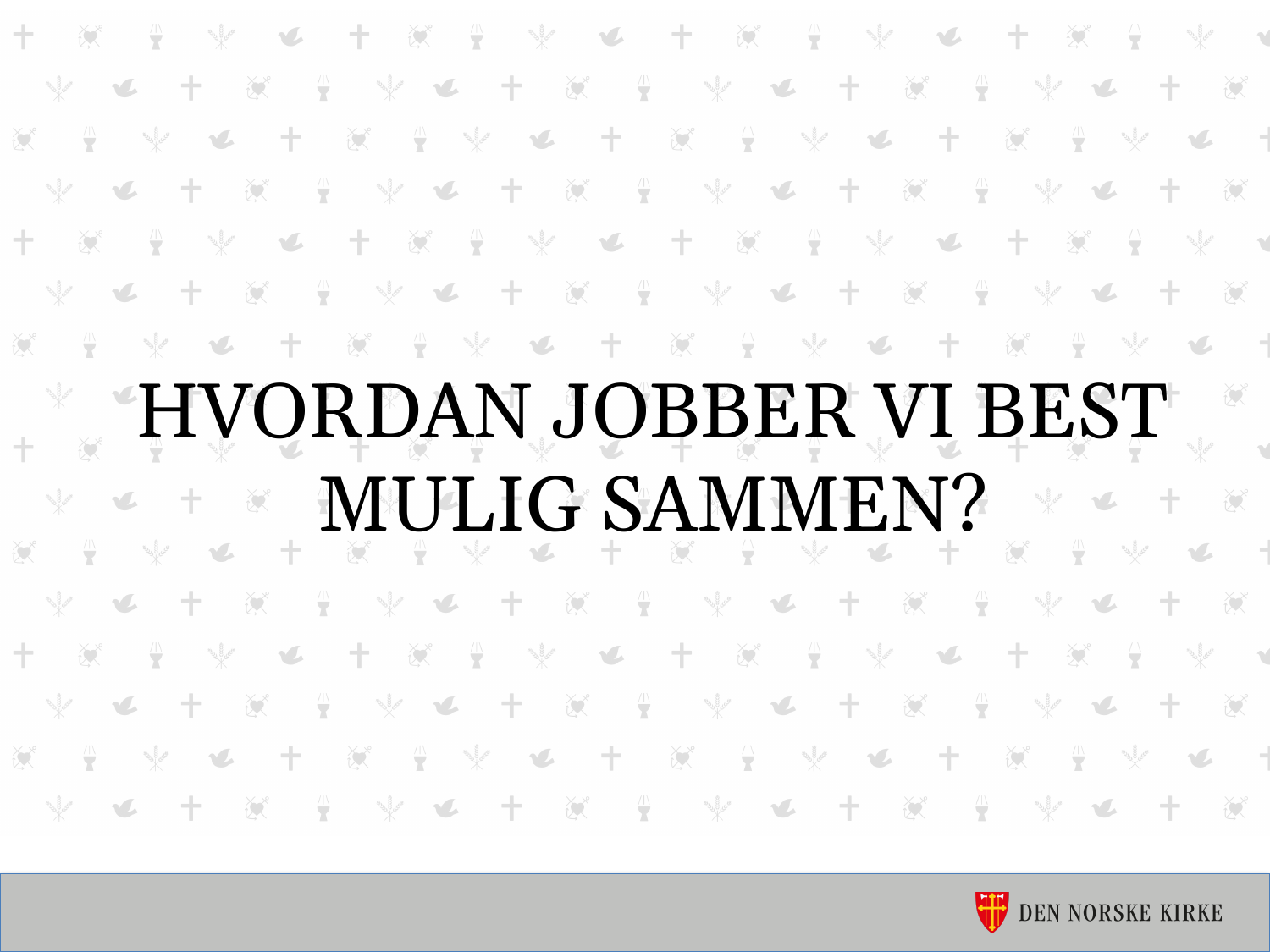

# Hvordan jobber vi best mulig sammen?